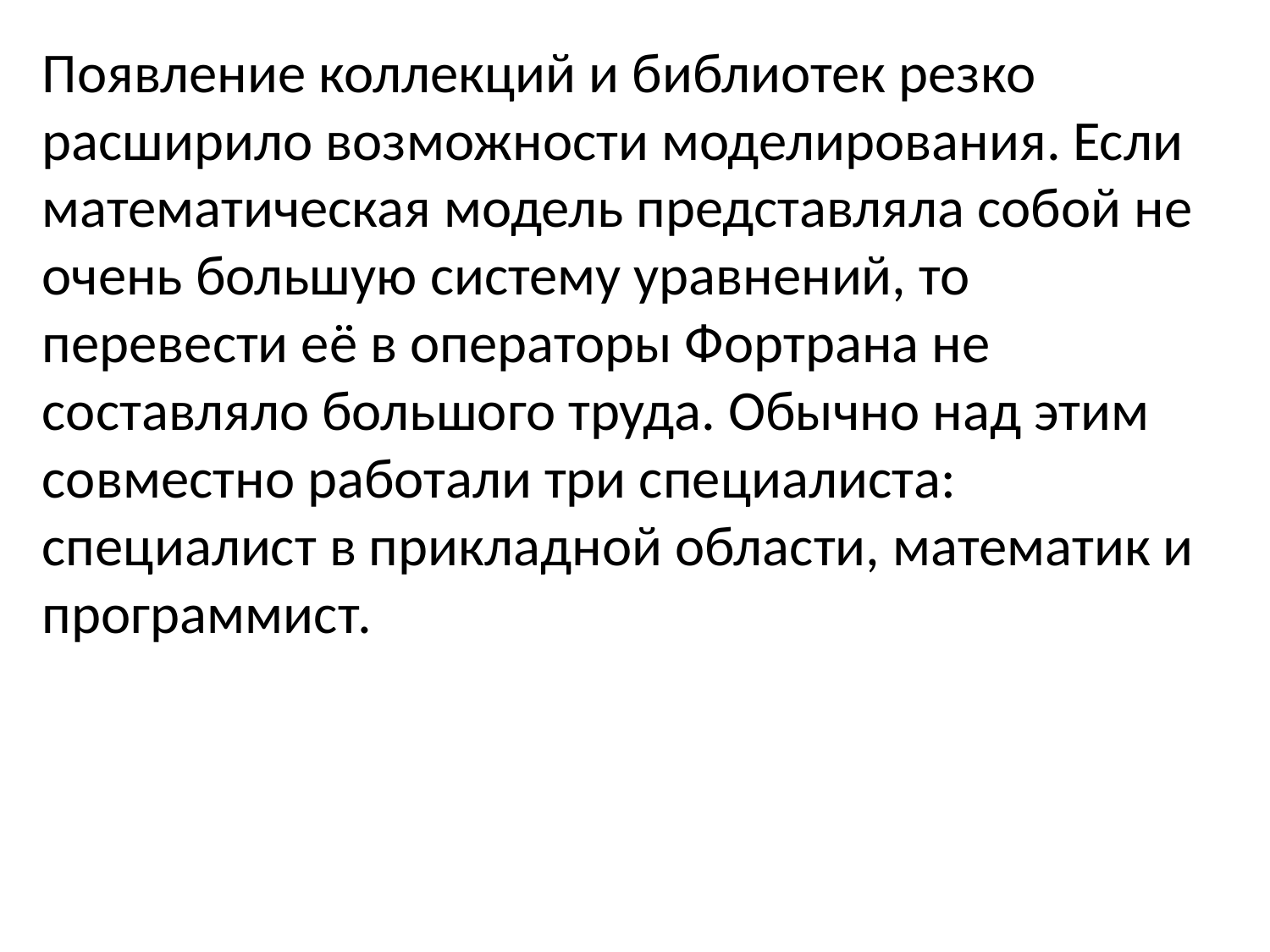

Появление коллекций и библиотек резко расширило возможности моделирования. Если математическая модель представляла собой не очень большую систему уравнений, то перевести её в операторы Фортрана не составляло большого труда. Обычно над этим совместно работали три специалиста: специалист в прикладной области, математик и программист.